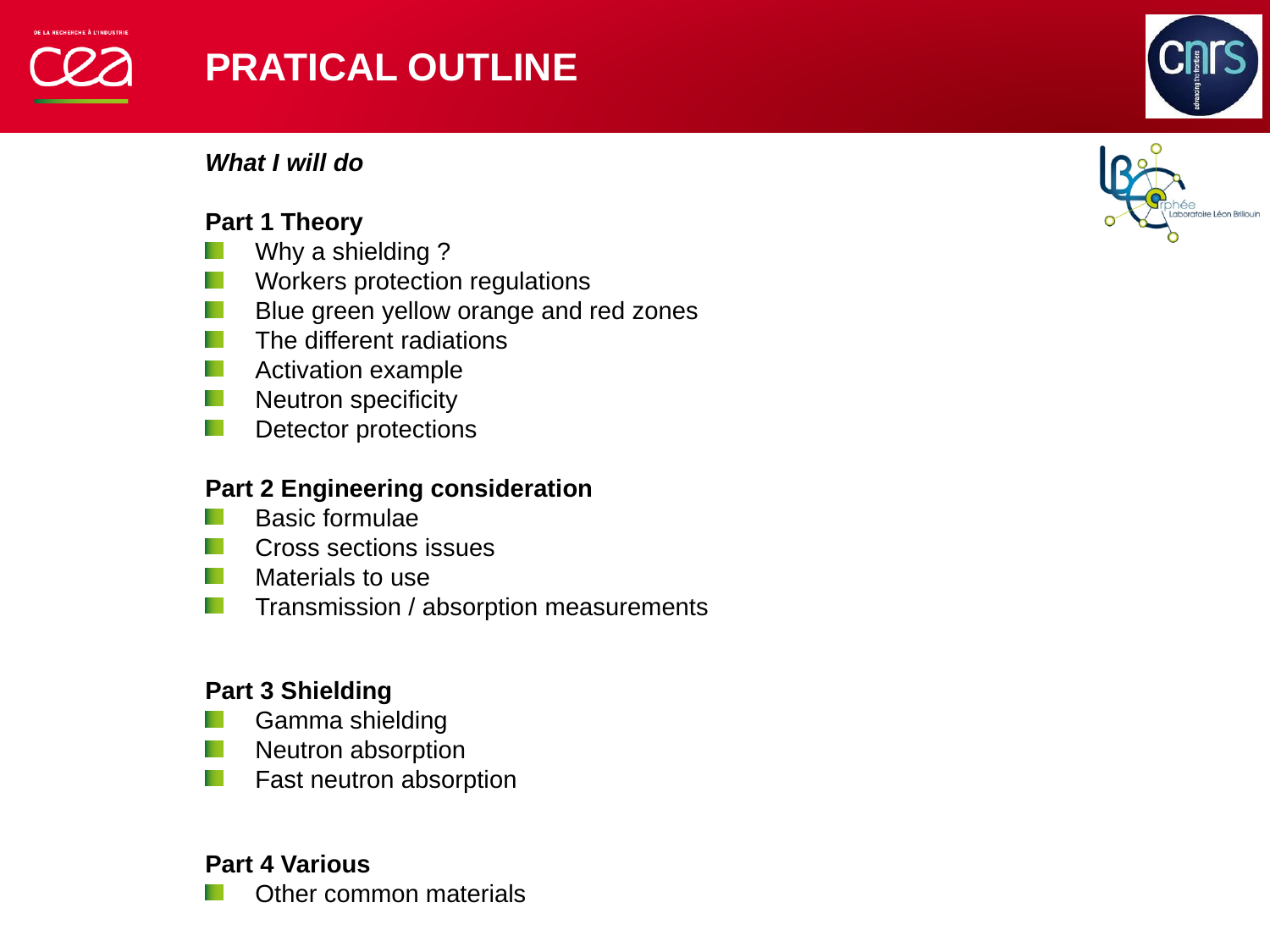

# Pratical OUTLINE
What I will do

Part 1 Theory
Why a shielding ?
Workers protection regulations
Blue green yellow orange and red zones
The different radiations
Activation example
Neutron specificity
Detector protections

Part 2 Engineering consideration
Basic formulae
Cross sections issues
Materials to use
Transmission / absorption measurements

Part 3 Shielding
Gamma shielding
Neutron absorption
Fast neutron absorption

Part 4 Various
Other common materials